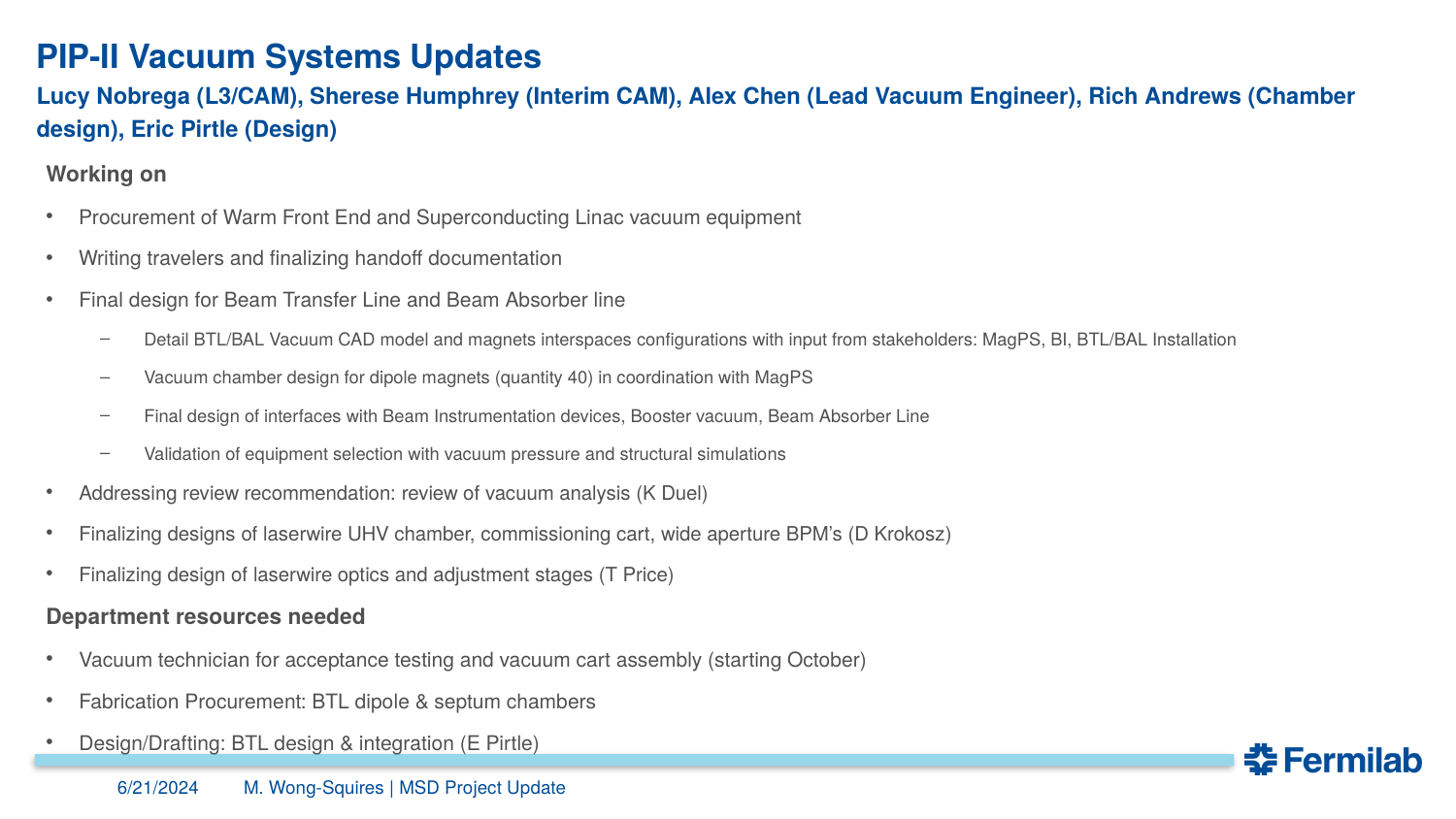

# PIP-II Vacuum Systems Updates Lucy Nobrega (L3/CAM), Sherese Humphrey (Interim CAM), Alex Chen (Lead Vacuum Engineer), Rich Andrews (Chamber design), Eric Pirtle (Design)
Working on
Procurement of Warm Front End and Superconducting Linac vacuum equipment
Writing travelers and finalizing handoff documentation
Final design for Beam Transfer Line and Beam Absorber line
Detail BTL/BAL Vacuum CAD model and magnets interspaces configurations with input from stakeholders: MagPS, BI, BTL/BAL Installation
Vacuum chamber design for dipole magnets (quantity 40) in coordination with MagPS
Final design of interfaces with Beam Instrumentation devices, Booster vacuum, Beam Absorber Line
Validation of equipment selection with vacuum pressure and structural simulations
Addressing review recommendation: review of vacuum analysis (K Duel)
Finalizing designs of laserwire UHV chamber, commissioning cart, wide aperture BPM’s (D Krokosz)
Finalizing design of laserwire optics and adjustment stages (T Price)
Department resources needed
Vacuum technician for acceptance testing and vacuum cart assembly (starting October)
Fabrication Procurement: BTL dipole & septum chambers
Design/Drafting: BTL design & integration (E Pirtle)
6/21/2024
M. Wong-Squires | MSD Project Update